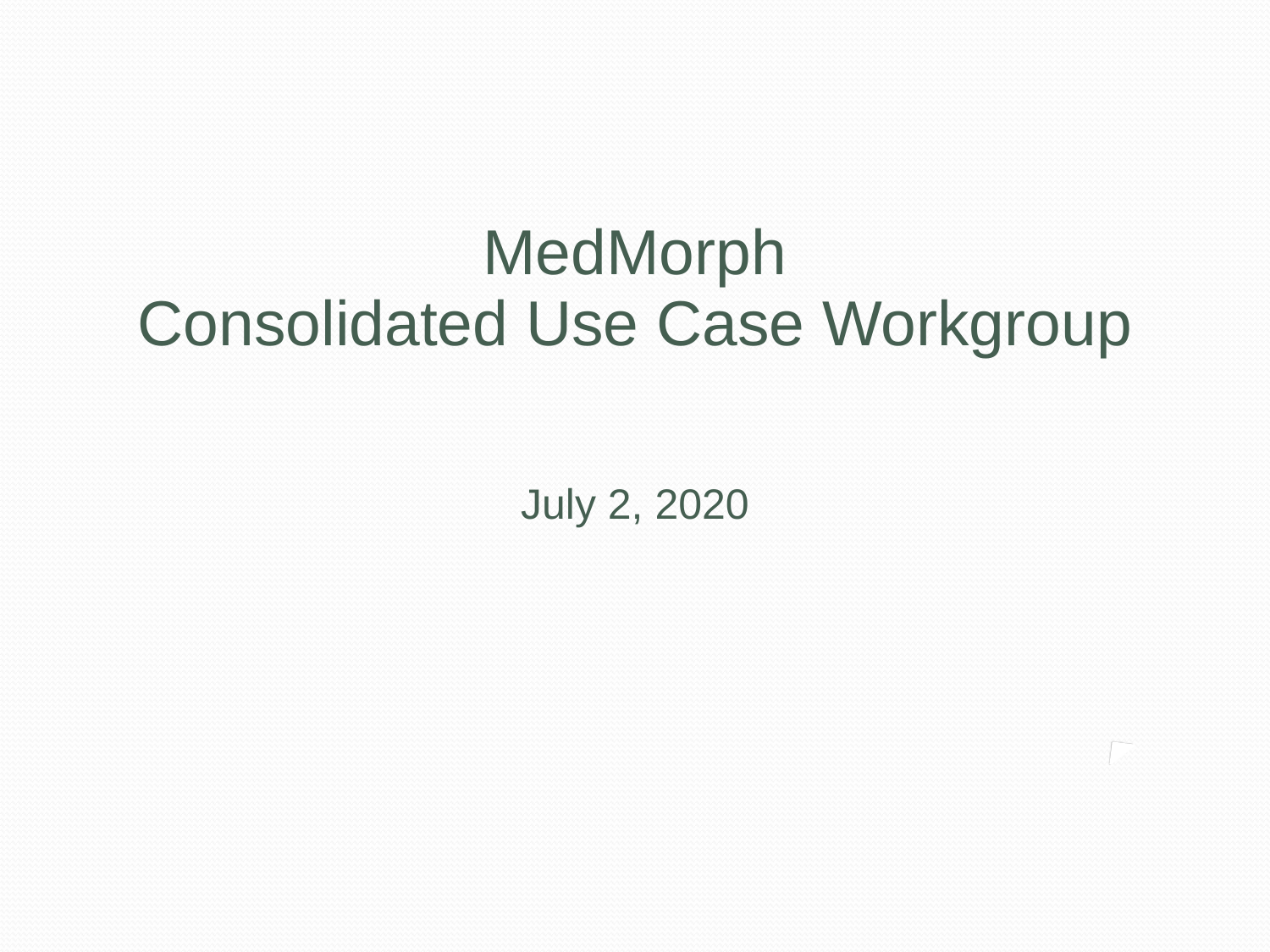

MedMorph
Consolidated Use Case Workgroup
July 2, 2020